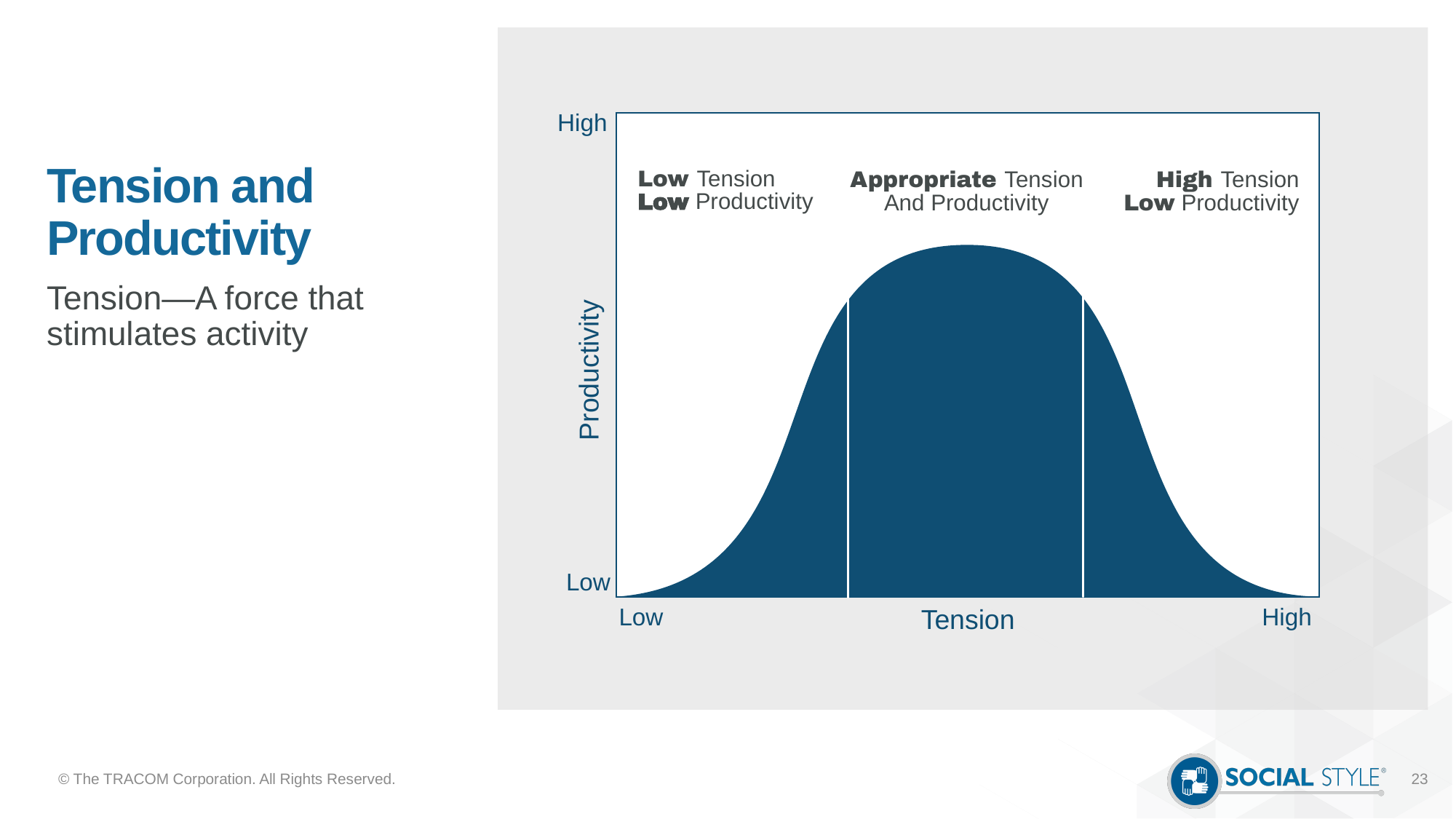

# Tension and Productivity

High

Low Tension
Low Productivity
Appropriate Tension
And Productivity
High Tension
Low Productivity

Tension—A force that stimulates activity
Productivity
Low
Low
High
Tension
© The TRACOM Corporation. All Rights Reserved.
23